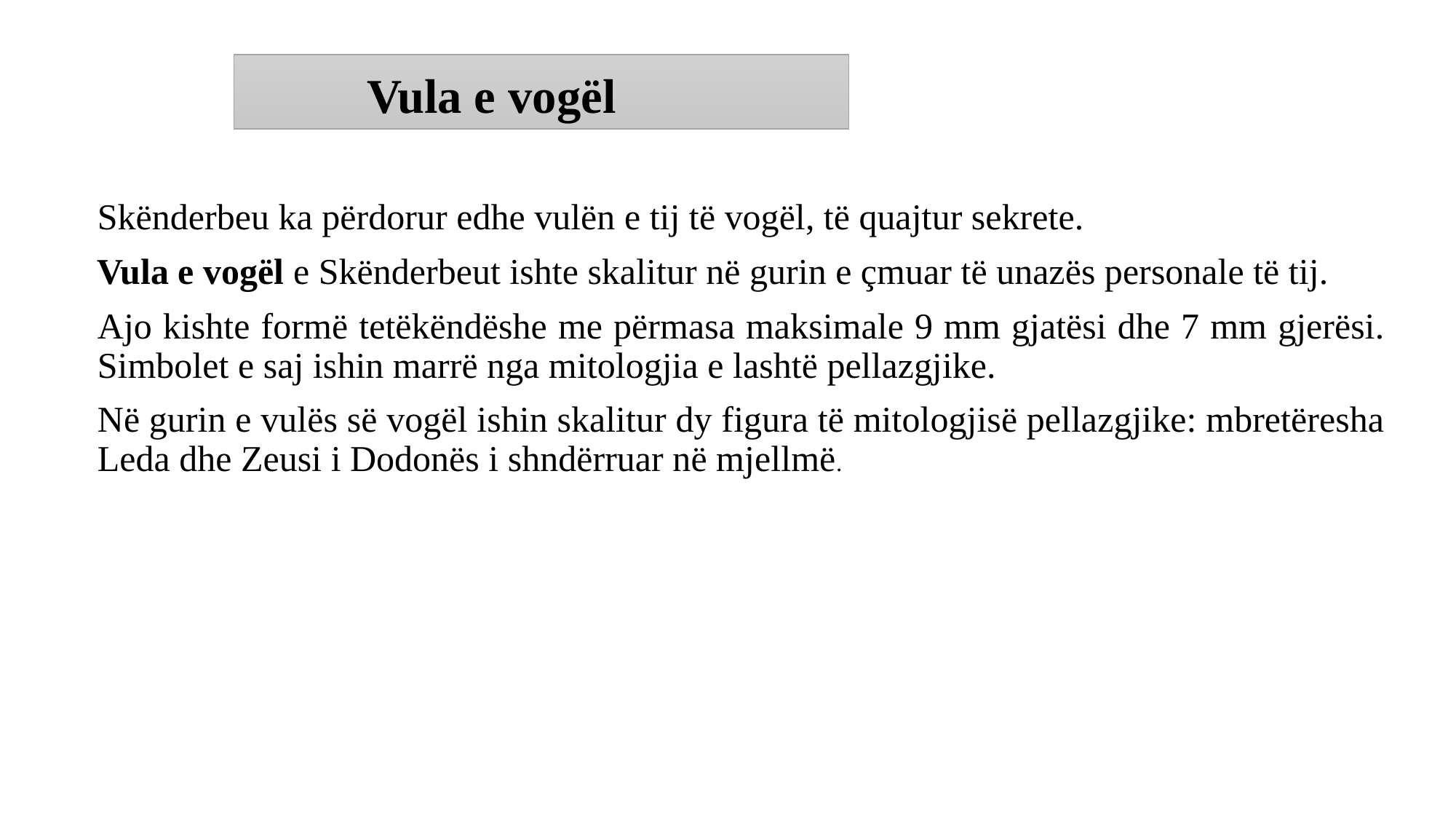

# Vula e vogël
Skënderbeu ka përdorur edhe vulën e tij të vogël, të quajtur sekrete.
Vula e vogël e Skënderbeut ishte skalitur në gurin e çmuar të unazës personale të tij.
Ajo kishte formë tetëkëndëshe me përmasa maksimale 9 mm gjatësi dhe 7 mm gjerësi. Simbolet e saj ishin marrë nga mitologjia e lashtë pellazgjike.
Në gurin e vulës së vogël ishin skalitur dy figura të mitologjisë pellazgjike: mbretëresha Leda dhe Zeusi i Dodonës i shndërruar në mjellmë.